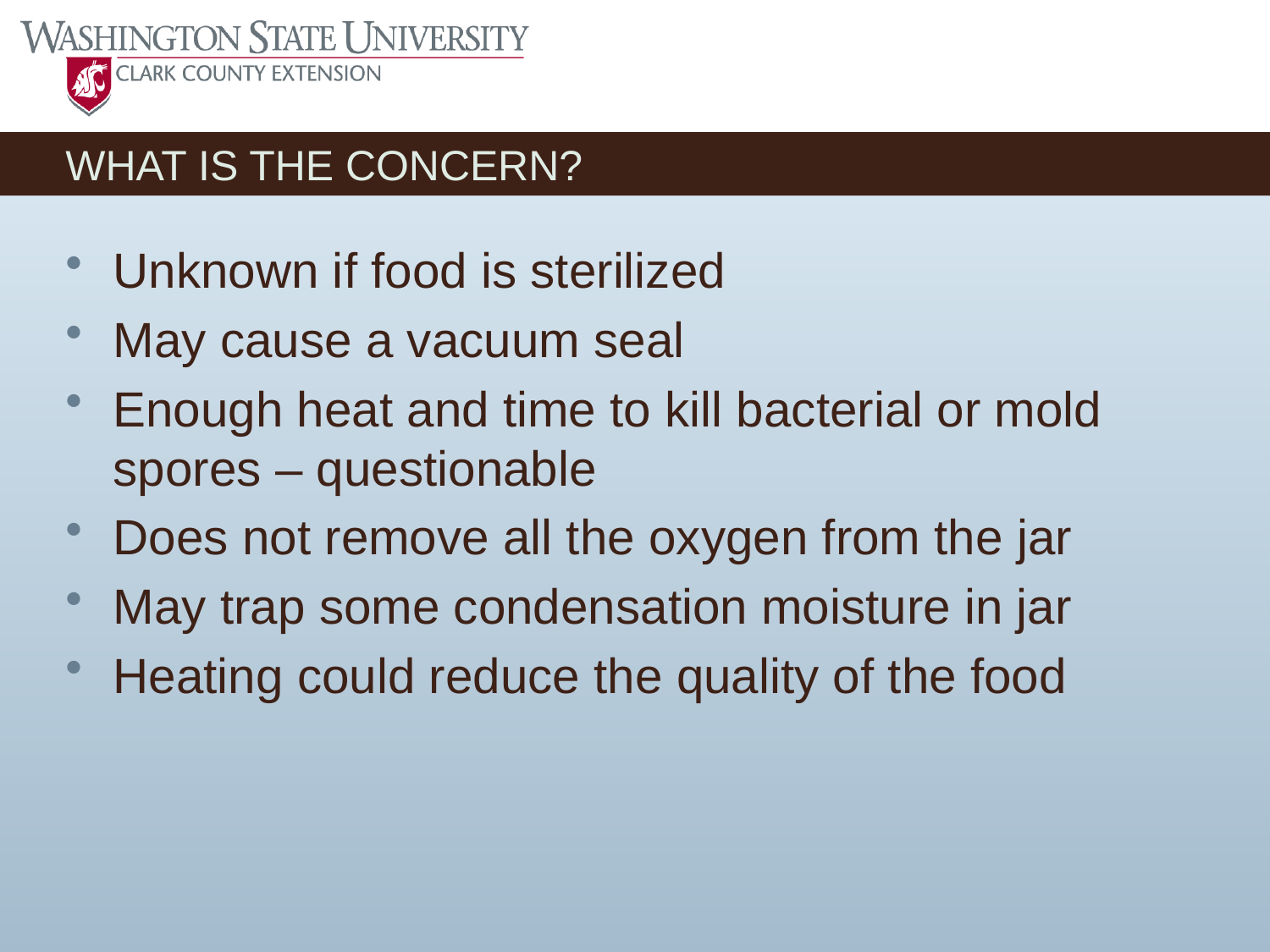

# WHAT IS THE CONCERN?
Unknown if food is sterilized
May cause a vacuum seal
Enough heat and time to kill bacterial or mold spores – questionable
Does not remove all the oxygen from the jar
May trap some condensation moisture in jar
Heating could reduce the quality of the food